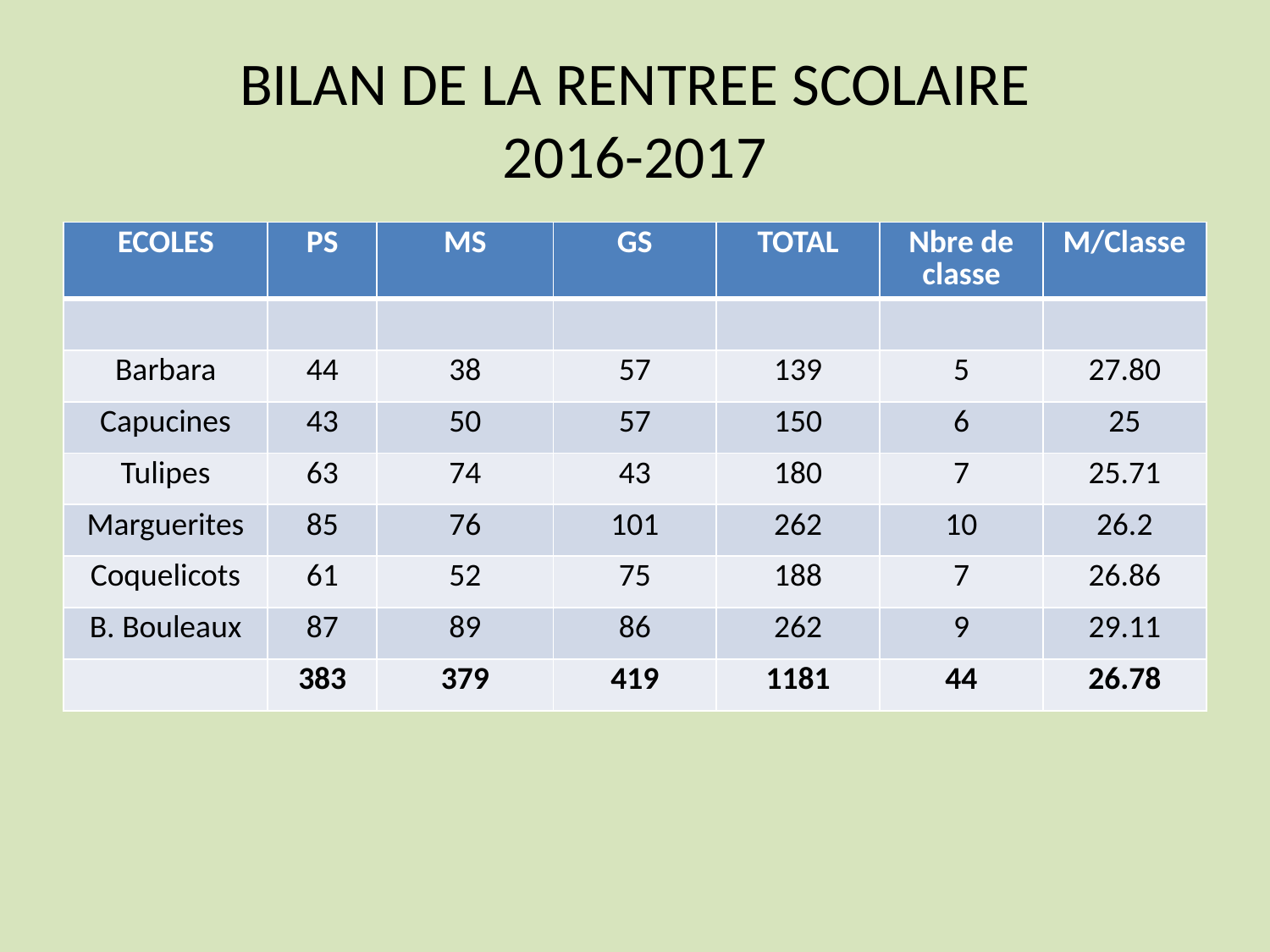

# BILAN DE LA RENTREE SCOLAIRE 2016-2017
| ECOLES | PS | MS | GS | TOTAL | Nbre de classe | M/Classe |
| --- | --- | --- | --- | --- | --- | --- |
|  |  |  |  |  |  |  |
| Barbara | 44 | 38 | 57 | 139 | 5 | 27.80 |
| Capucines | 43 | 50 | 57 | 150 | 6 | 25 |
| Tulipes | 63 | 74 | 43 | 180 | 7 | 25.71 |
| Marguerites | 85 | 76 | 101 | 262 | 10 | 26.2 |
| Coquelicots | 61 | 52 | 75 | 188 | 7 | 26.86 |
| B. Bouleaux | 87 | 89 | 86 | 262 | 9 | 29.11 |
|  | 383 | 379 | 419 | 1181 | 44 | 26.78 |